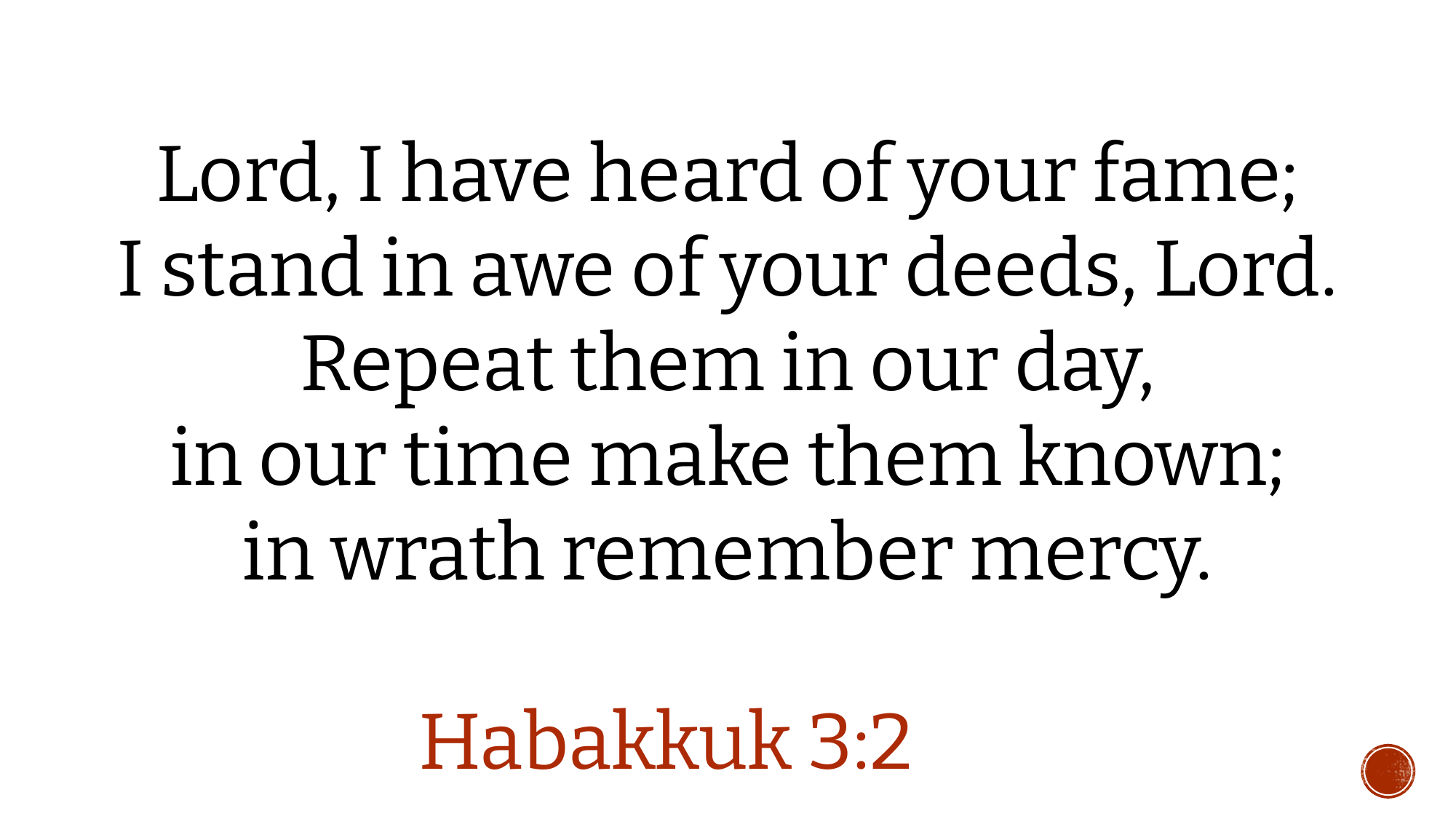

Lord, I have heard of your fame;
I stand in awe of your deeds, Lord.
Repeat them in our day,
in our time make them known;
in wrath remember mercy.
														Habakkuk 3:2